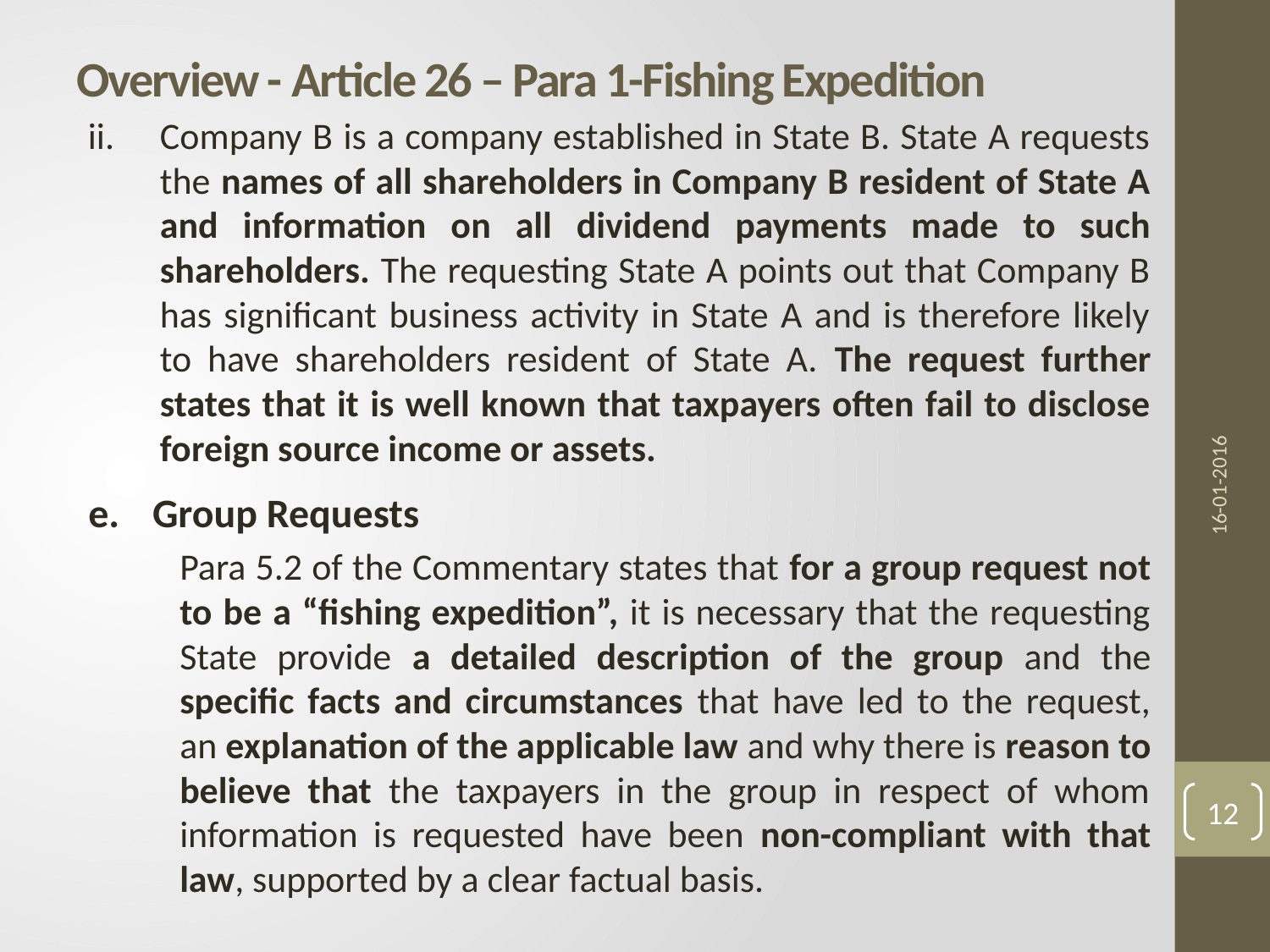

# Overview - Article 26 – Para 1-Fishing Expedition
Company B is a company established in State B. State A requests the names of all shareholders in Company B resident of State A and information on all dividend payments made to such shareholders. The requesting State A points out that Company B has significant business activity in State A and is therefore likely to have shareholders resident of State A. The request further states that it is well known that taxpayers often fail to disclose foreign source income or assets.
Group Requests
Para 5.2 of the Commentary states that for a group request not to be a “fishing expedition”, it is necessary that the requesting State provide a detailed description of the group and the specific facts and circumstances that have led to the request, an explanation of the applicable law and why there is reason to believe that the taxpayers in the group in respect of whom information is requested have been non-compliant with that law, supported by a clear factual basis.

16-01-2016
12